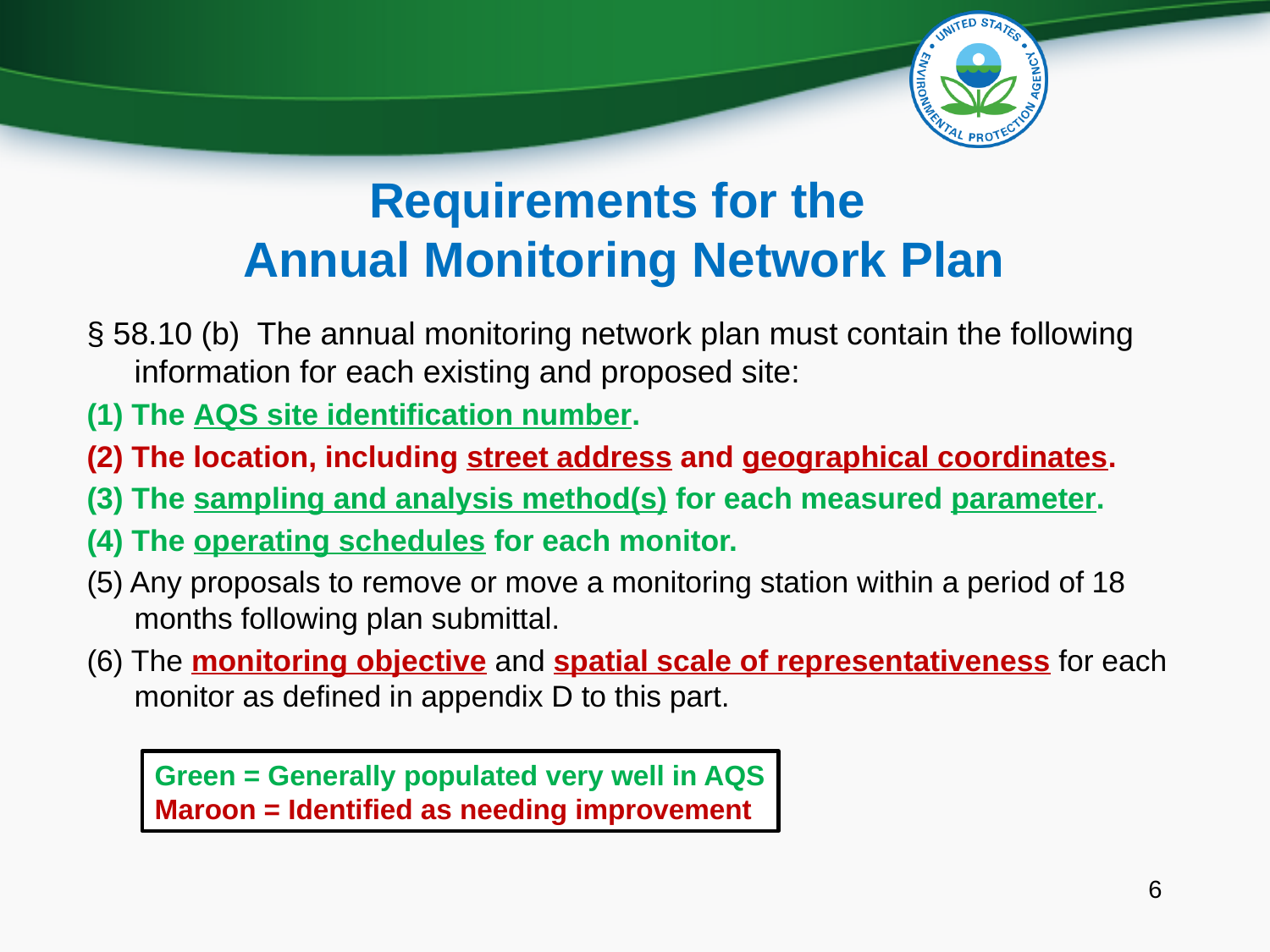

# Requirements for the Annual Monitoring Network Plan
§ 58.10 (b)  The annual monitoring network plan must contain the following information for each existing and proposed site:
(1) The AQS site identification number.
(2) The location, including street address and geographical coordinates.
(3) The sampling and analysis method(s) for each measured parameter.
(4) The operating schedules for each monitor.
(5) Any proposals to remove or move a monitoring station within a period of 18 months following plan submittal.
(6) The monitoring objective and spatial scale of representativeness for each monitor as defined in appendix D to this part.
Green = Generally populated very well in AQS
Maroon = Identified as needing improvement
6